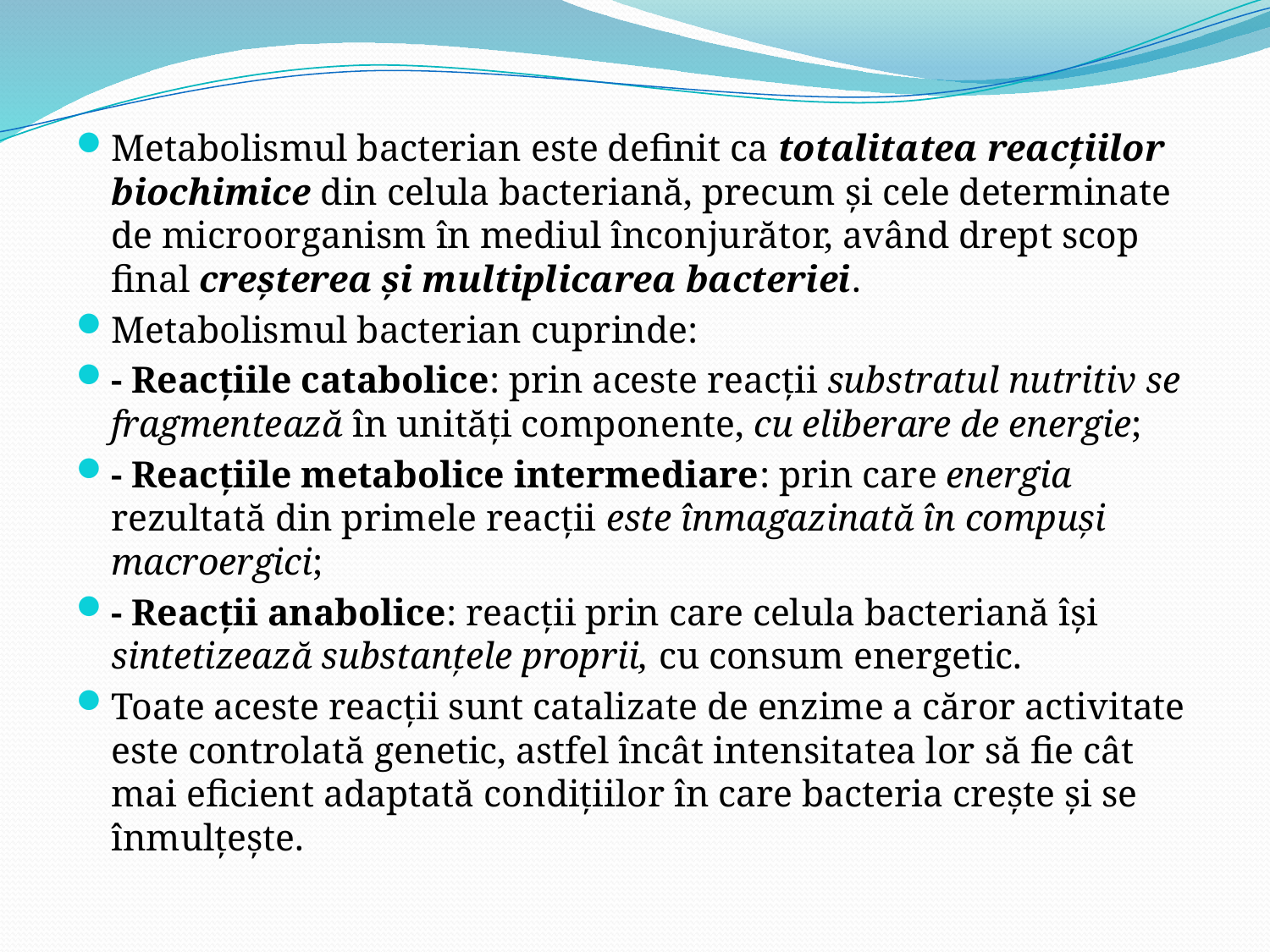

Metabolismul bacterian este definit ca totalitatea reacţiilor biochimice din celula bacteriană, precum şi cele determinate de microorganism în mediul înconjurător, având drept scop final creşterea şi multiplicarea bacteriei.
Metabolismul bacterian cuprinde:
- Reacţiile catabolice: prin aceste reacţii substratul nutritiv se fragmentează în unităţi componente, cu eliberare de energie;
- Reacţiile metabolice intermediare: prin care energia rezultată din primele reacţii este înmagazinată în compuşi macroergici;
- Reacţii anabolice: reacţii prin care celula bacteriană îşi sintetizează substanţele proprii, cu consum energetic.
Toate aceste reacţii sunt catalizate de enzime a căror activitate este controlată genetic, astfel încât intensitatea lor să fie cât mai eficient adaptată condiţiilor în care bacteria creşte şi se înmulţeşte.